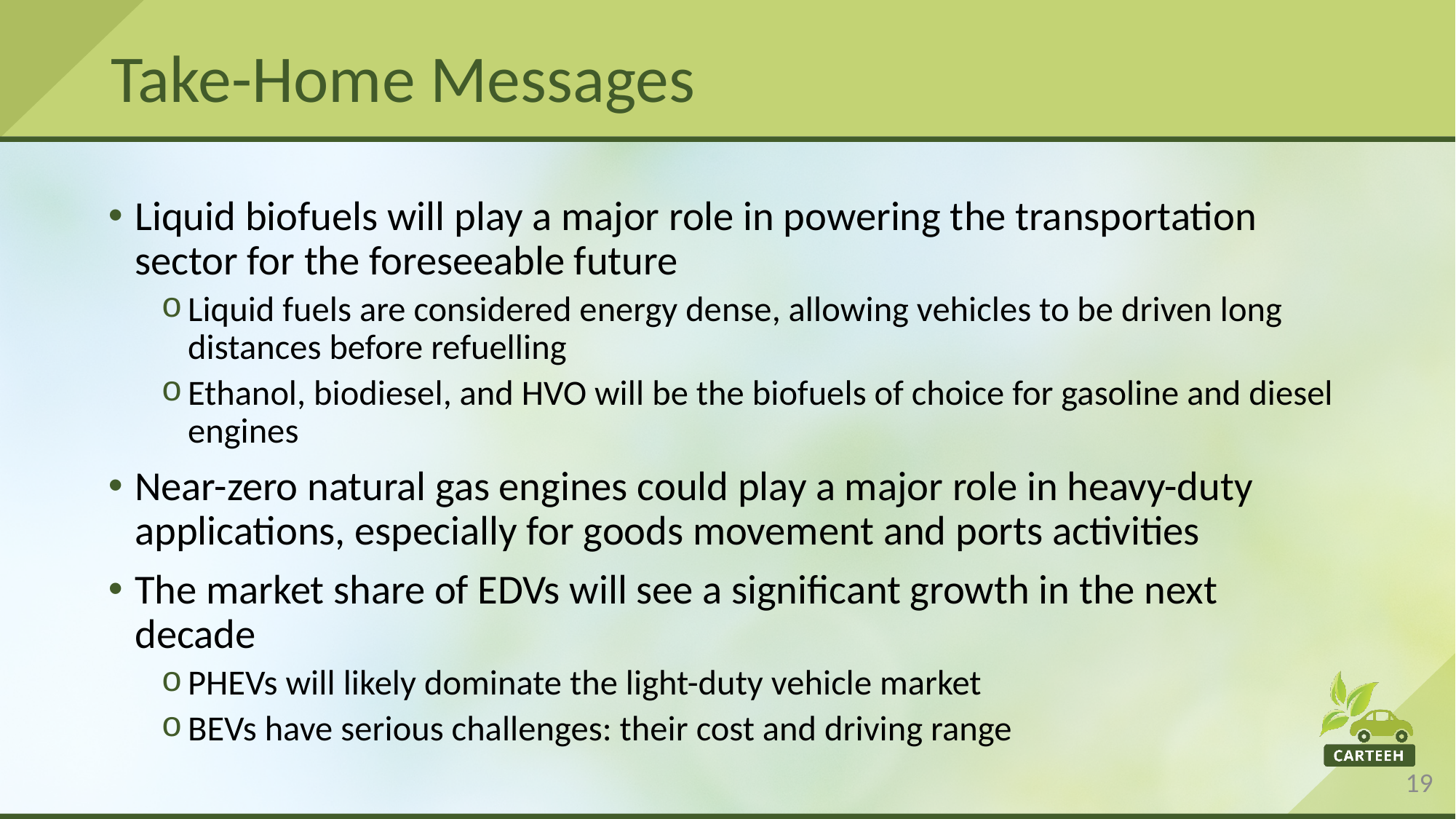

# Take-Home Messages
Liquid biofuels will play a major role in powering the transportation sector for the foreseeable future
Liquid fuels are considered energy dense, allowing vehicles to be driven long distances before refuelling
Ethanol, biodiesel, and HVO will be the biofuels of choice for gasoline and diesel engines
Near-zero natural gas engines could play a major role in heavy-duty applications, especially for goods movement and ports activities
The market share of EDVs will see a significant growth in the next decade
PHEVs will likely dominate the light-duty vehicle market
BEVs have serious challenges: their cost and driving range